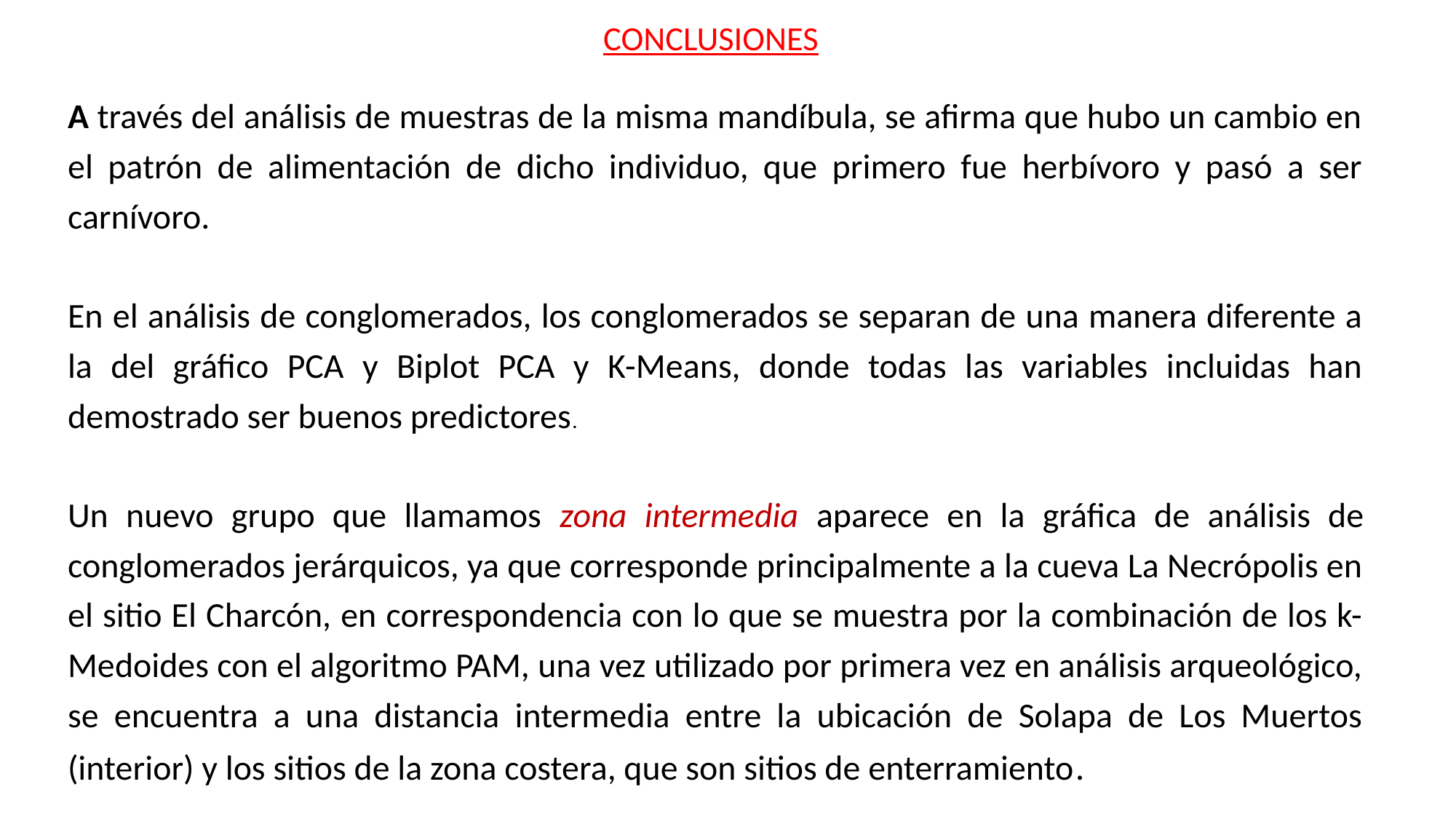

# CONCLUSIONES
A través del análisis de muestras de la misma mandíbula, se afirma que hubo un cambio en el patrón de alimentación de dicho individuo, que primero fue herbívoro y pasó a ser carnívoro.

En el análisis de conglomerados, los conglomerados se separan de una manera diferente a la del gráfico PCA y Biplot PCA y K-Means, donde todas las variables incluidas han demostrado ser buenos predictores.

Un nuevo grupo que llamamos zona intermedia aparece en la gráfica de análisis de conglomerados jerárquicos, ya que corresponde principalmente a la cueva La Necrópolis en el sitio El Charcón, en correspondencia con lo que se muestra por la combinación de los k-Medoides con el algoritmo PAM, una vez utilizado por primera vez en análisis arqueológico, se encuentra a una distancia intermedia entre la ubicación de Solapa de Los Muertos (interior) y los sitios de la zona costera, que son sitios de enterramiento.